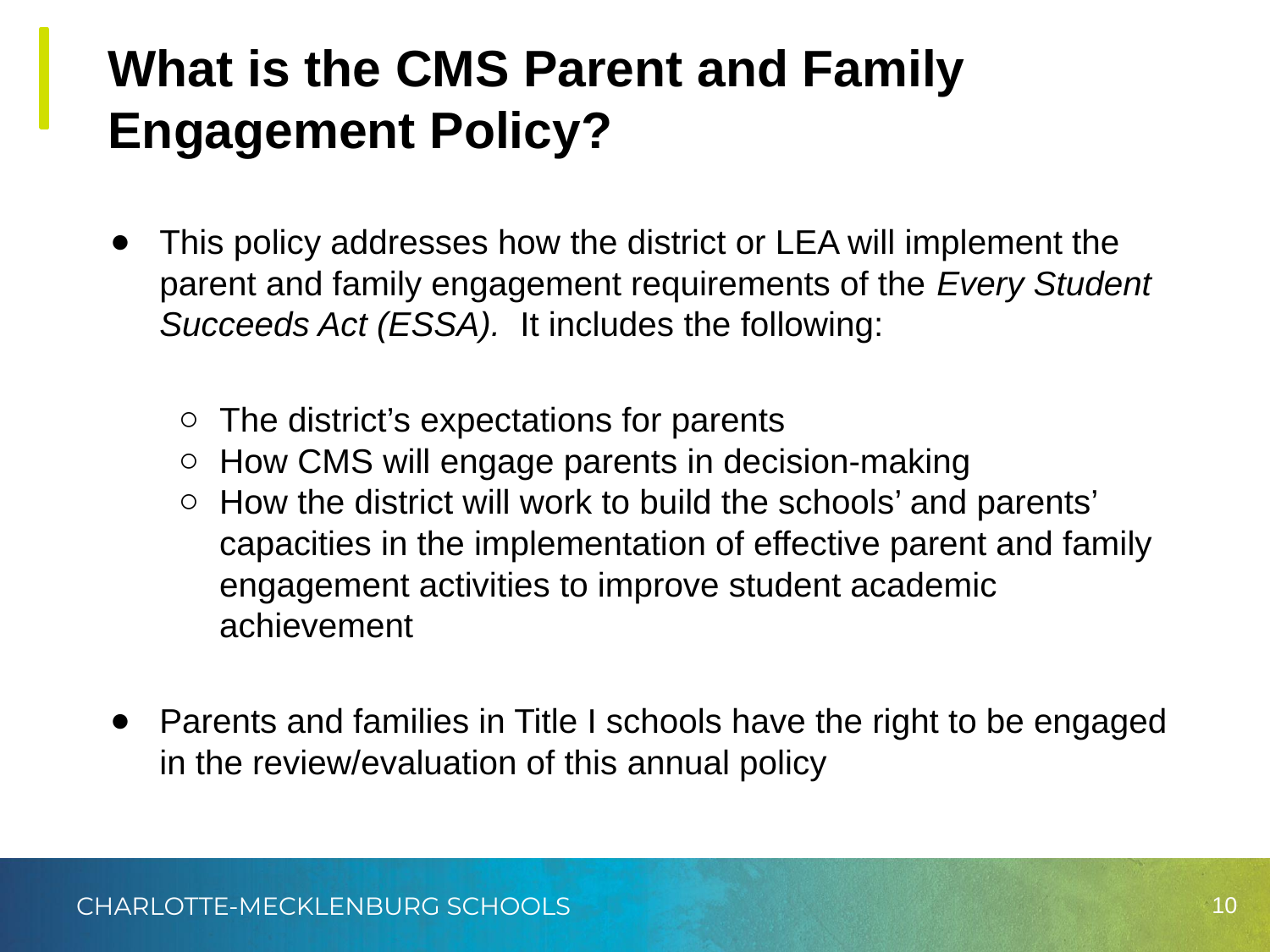

# What is the CMS Parent and Family Engagement Policy?

This policy addresses how the district or LEA will implement the parent and family engagement requirements of the Every Student Succeeds Act (ESSA).  It includes the following:

The district’s expectations for parents
How CMS will engage parents in decision-making
How the district will work to build the schools’ and parents’ capacities in the implementation of effective parent and family engagement activities to improve student academic achievement

Parents and families in Title I schools have the right to be engaged in the review/evaluation of this annual policy

10